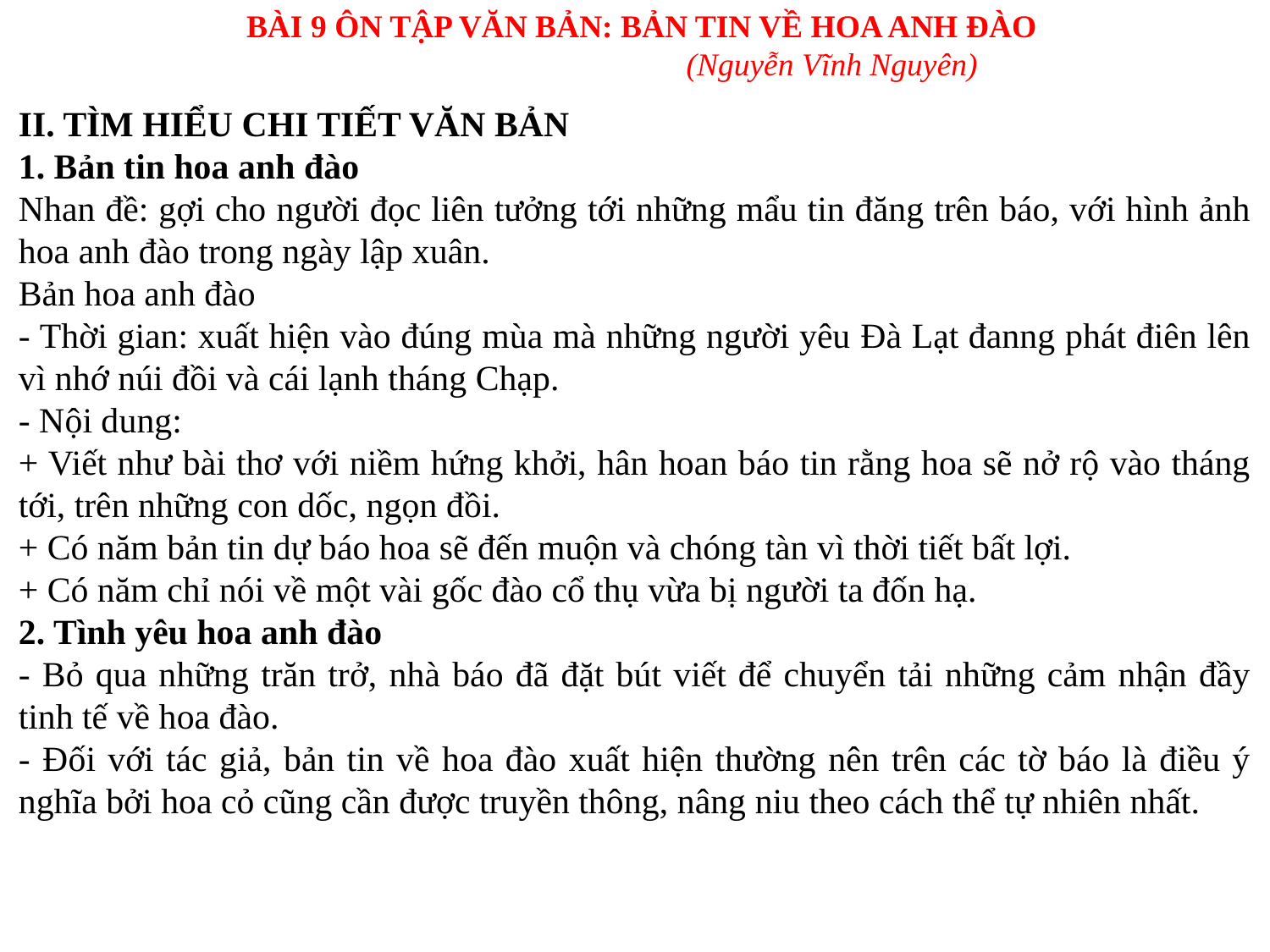

BÀI 9 ÔN TẬP VĂN BẢN: BẢN TIN VỀ HOA ANH ĐÀO
(Nguyễn Vĩnh Nguyên)

II. TÌM HIỂU CHI TIẾT VĂN BẢN
1. Bản tin hoa anh đào
Nhan đề: gợi cho người đọc liên tưởng tới những mẩu tin đăng trên báo, với hình ảnh hoa anh đào trong ngày lập xuân.
Bản hoa anh đào
- Thời gian: xuất hiện vào đúng mùa mà những người yêu Đà Lạt đanng phát điên lên vì nhớ núi đồi và cái lạnh tháng Chạp.
- Nội dung:
+ Viết như bài thơ với niềm hứng khởi, hân hoan báo tin rằng hoa sẽ nở rộ vào tháng tới, trên những con dốc, ngọn đồi.
+ Có năm bản tin dự báo hoa sẽ đến muộn và chóng tàn vì thời tiết bất lợi.
+ Có năm chỉ nói về một vài gốc đào cổ thụ vừa bị người ta đốn hạ.
2. Tình yêu hoa anh đào
- Bỏ qua những trăn trở, nhà báo đã đặt bút viết để chuyển tải những cảm nhận đầy tinh tế về hoa đào.
- Đối với tác giả, bản tin về hoa đào xuất hiện thường nên trên các tờ báo là điều ý nghĩa bởi hoa cỏ cũng cần được truyền thông, nâng niu theo cách thể tự nhiên nhất.